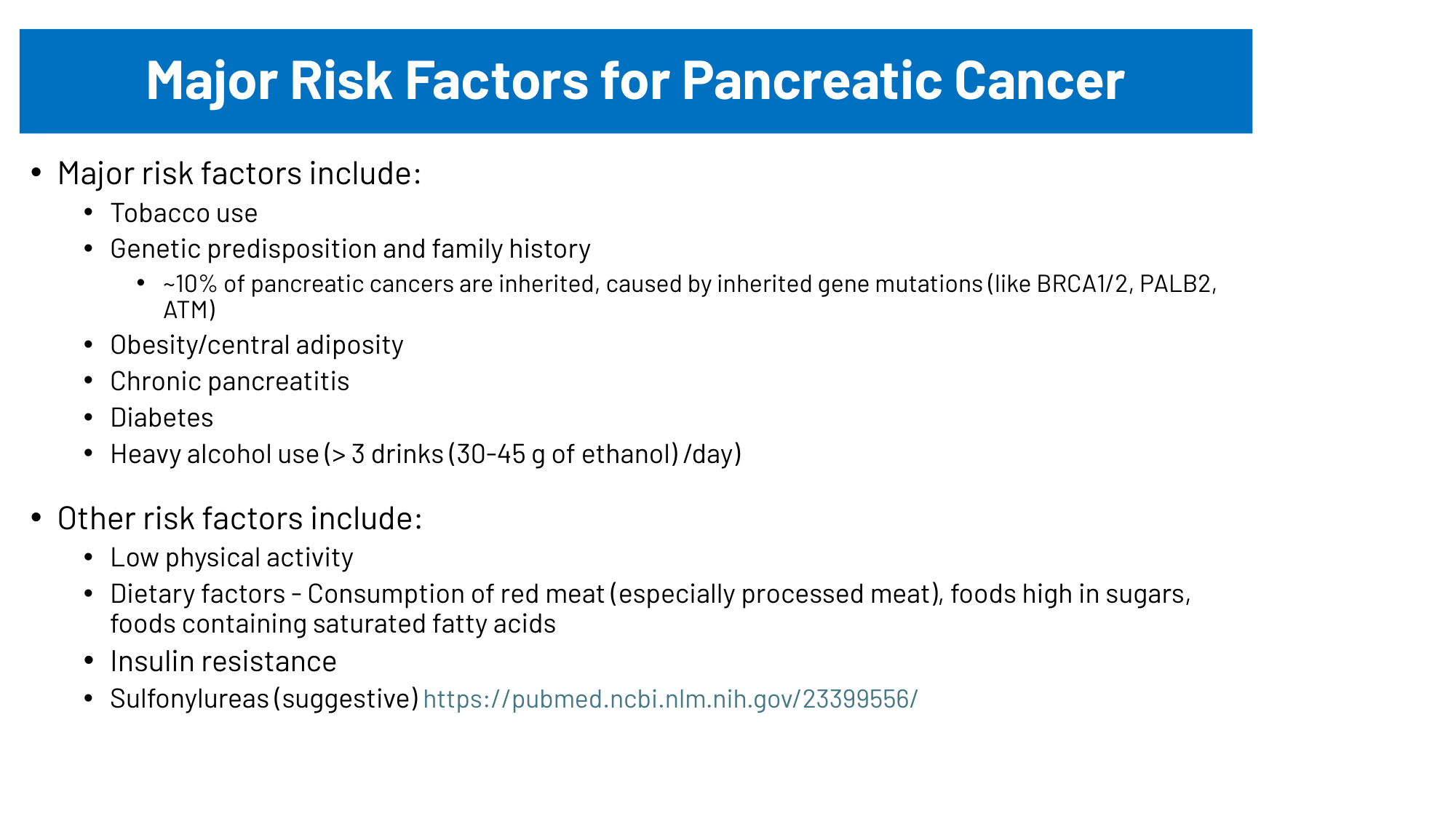

# Major Risk Factors for Pancreatic Cancer
Major risk factors include:
Tobacco use
Genetic predisposition and family history
~10% of pancreatic cancers are inherited, caused by inherited gene mutations (like BRCA1/2, PALB2, ATM)
Obesity/central adiposity
Chronic pancreatitis
Diabetes
Heavy alcohol use (> 3 drinks (30-45 g of ethanol) /day)

Other risk factors include:
Low physical activity
Dietary factors - Consumption of red meat (especially processed meat), foods high in sugars, foods containing saturated fatty acids
Insulin resistance
Sulfonylureas (suggestive) https://pubmed.ncbi.nlm.nih.gov/23399556/